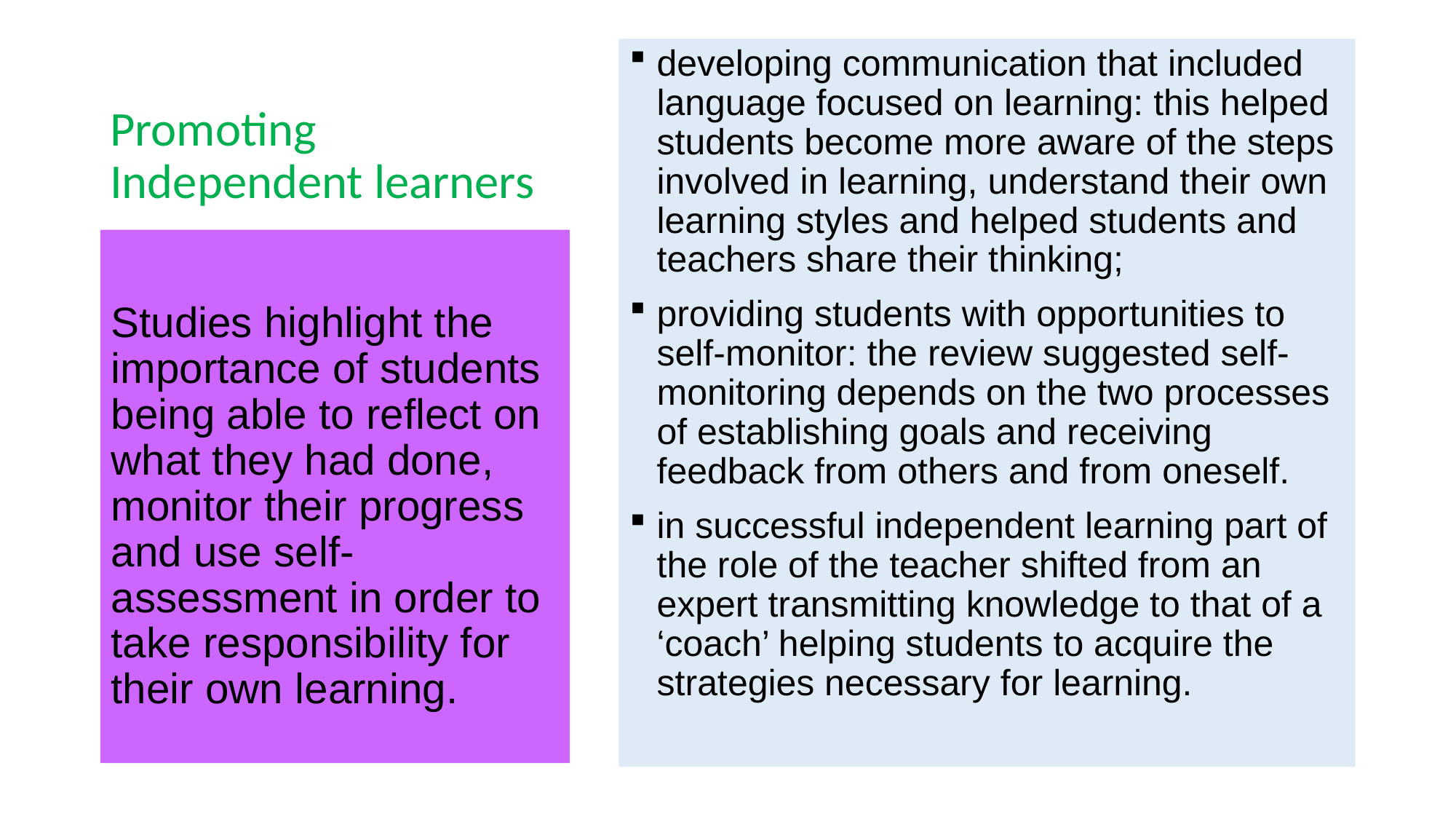

# Promoting Independent learners
developing communication that included language focused on learning: this helped students become more aware of the steps involved in learning, understand their own learning styles and helped students and teachers share their thinking;
providing students with opportunities to self-monitor: the review suggested self-monitoring depends on the two processes of establishing goals and receiving feedback from others and from oneself.
in successful independent learning part of the role of the teacher shifted from an expert transmitting knowledge to that of a ‘coach’ helping students to acquire the strategies necessary for learning.

Studies highlight the importance of students being able to reflect on what they had done, monitor their progress and use self-assessment in order to take responsibility for their own learning.